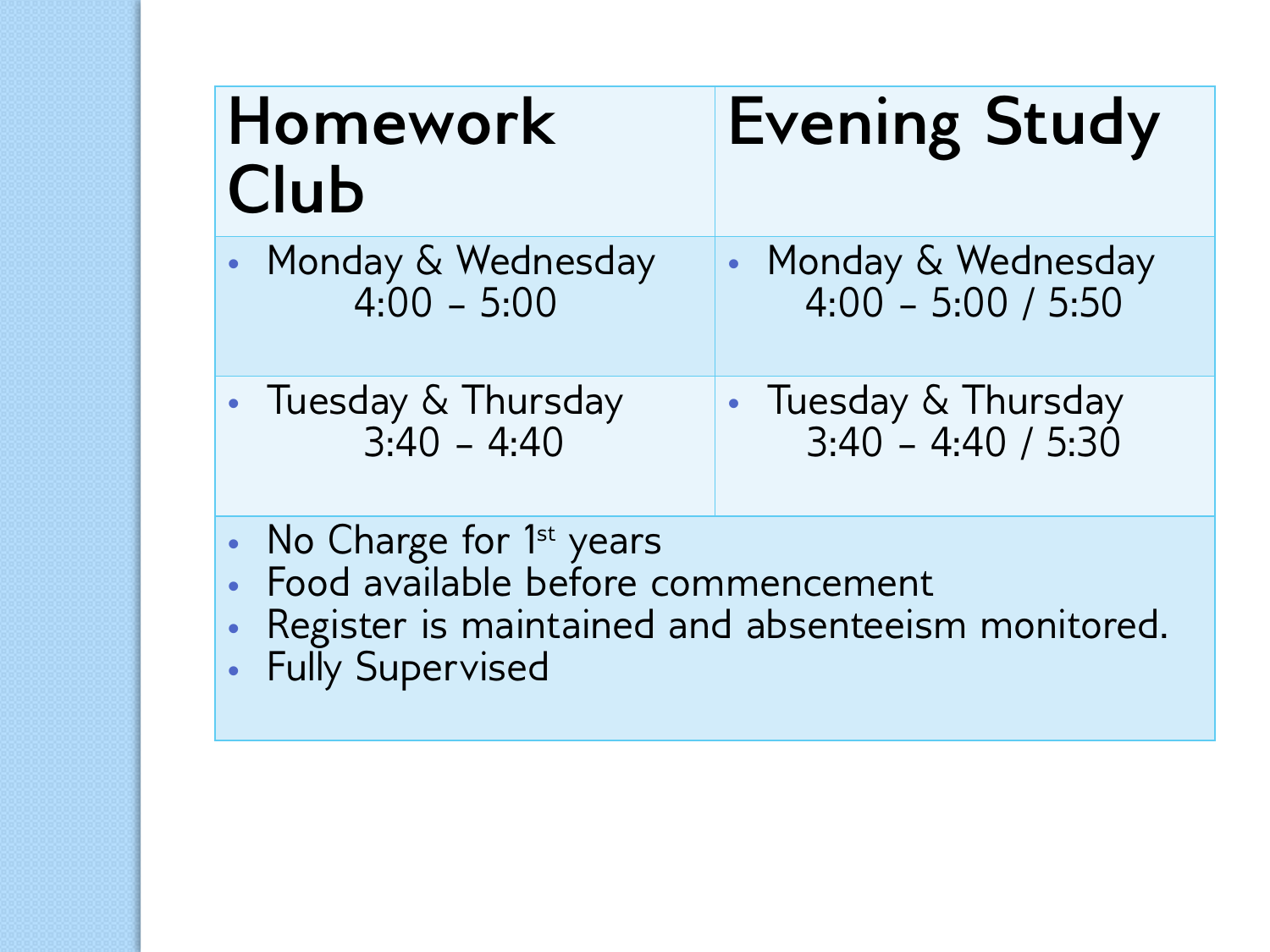

| Homework Club | Evening Study |
| --- | --- |
| Monday & Wednesday 4:00 – 5:00 | Monday & Wednesday 4:00 – 5:00 / 5:50 |
| Tuesday & Thursday 3:40 – 4:40 | Tuesday & Thursday 3:40 – 4:40 / 5:30 |
| No Charge for 1st years Food available before commencement Register is maintained and absenteeism monitored. Fully Supervised |  |